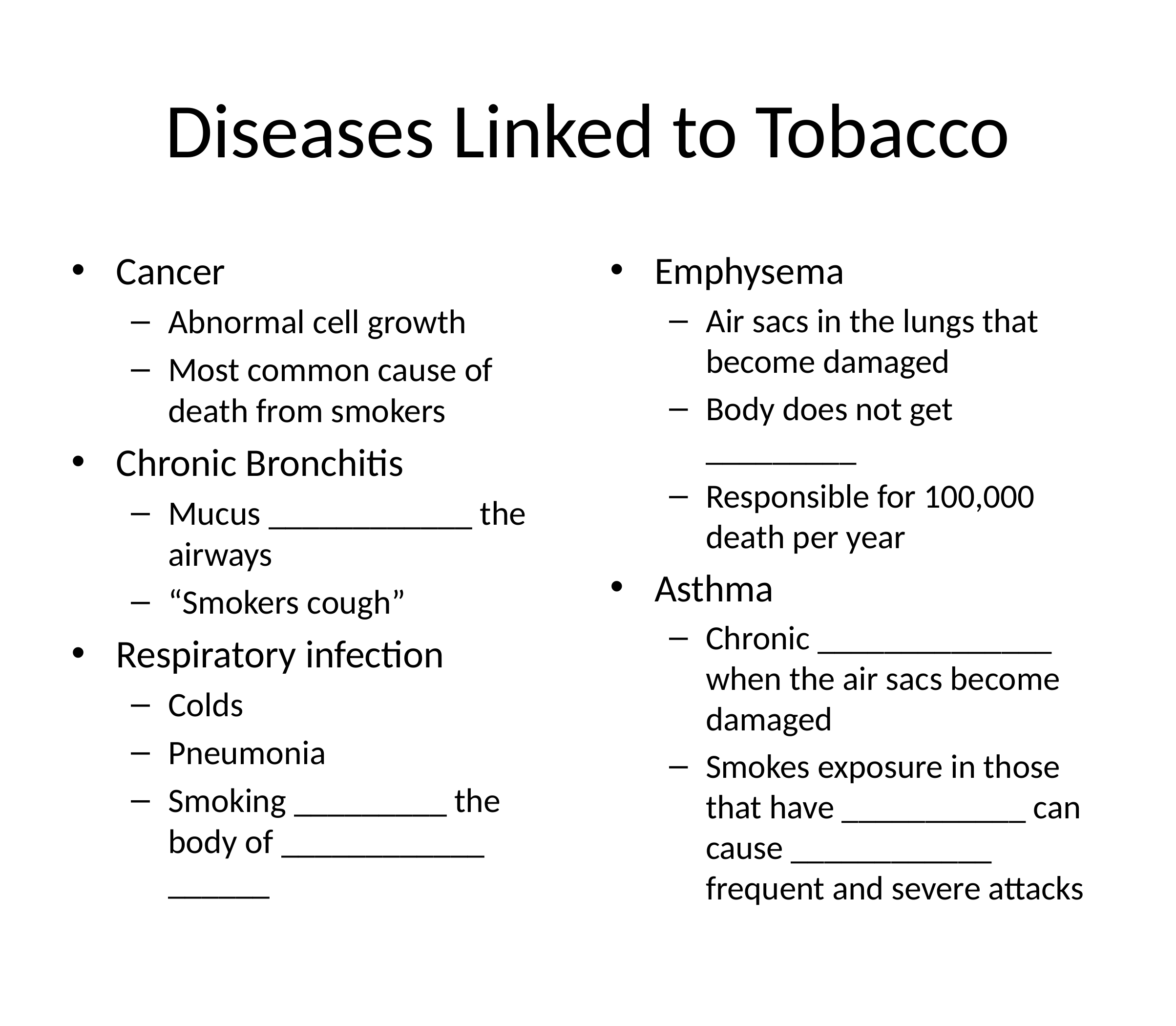

# Diseases Linked to Tobacco
Cancer
Abnormal cell growth
Most common cause of death from smokers
Chronic Bronchitis
Mucus ____________ the airways
“Smokers cough”
Respiratory infection
Colds
Pneumonia
Smoking _________ the body of ____________ ______
Emphysema
Air sacs in the lungs that become damaged
Body does not get _________
Responsible for 100,000 death per year
Asthma
Chronic ______________ when the air sacs become damaged
Smokes exposure in those that have ___________ can cause ____________ frequent and severe attacks